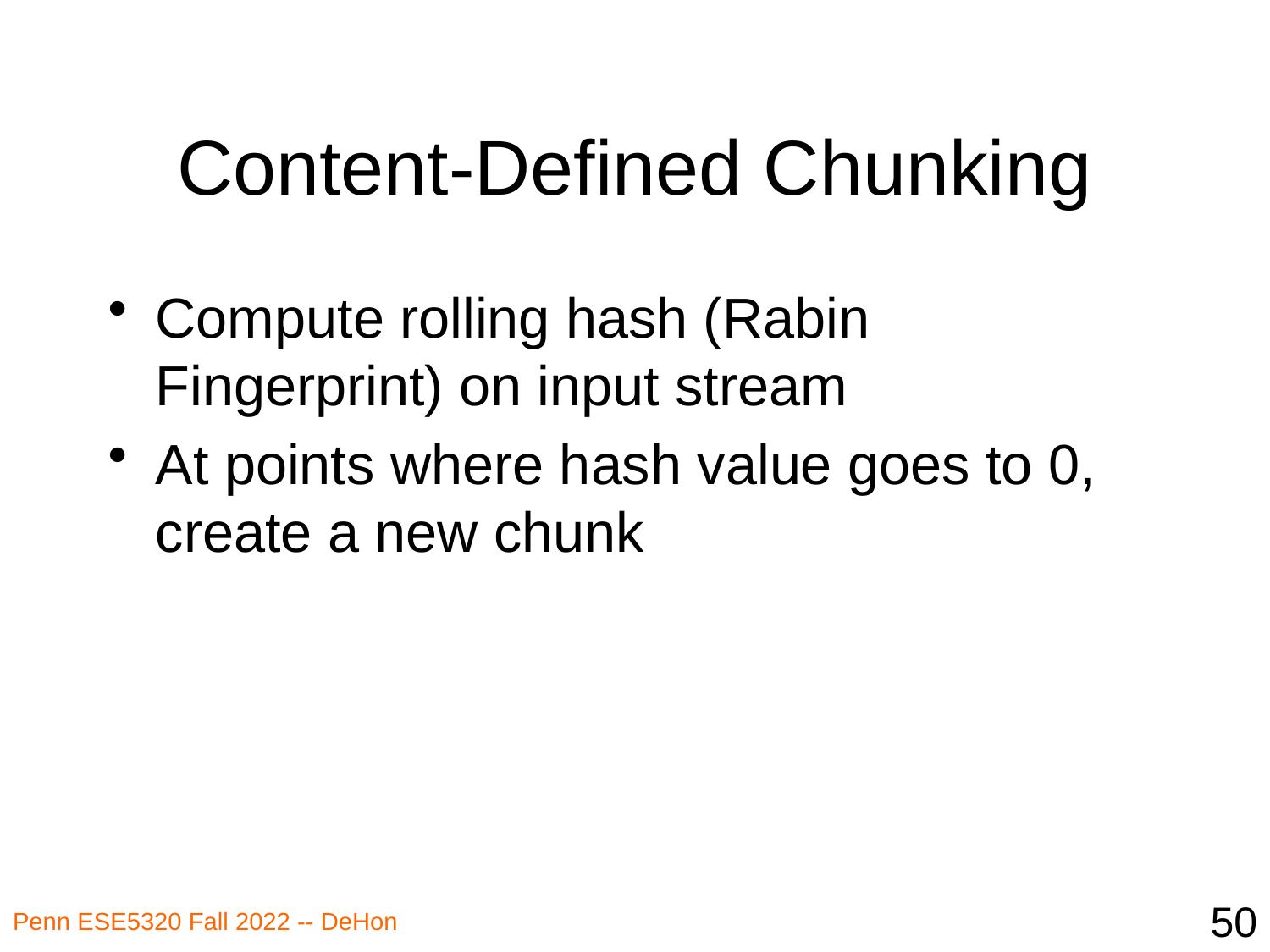

# Content-Defined Chunking
Compute rolling hash (Rabin Fingerprint) on input stream
At points where hash value goes to 0,
create a new chunk
50
Penn ESE5320 Fall 2022 -- DeHon